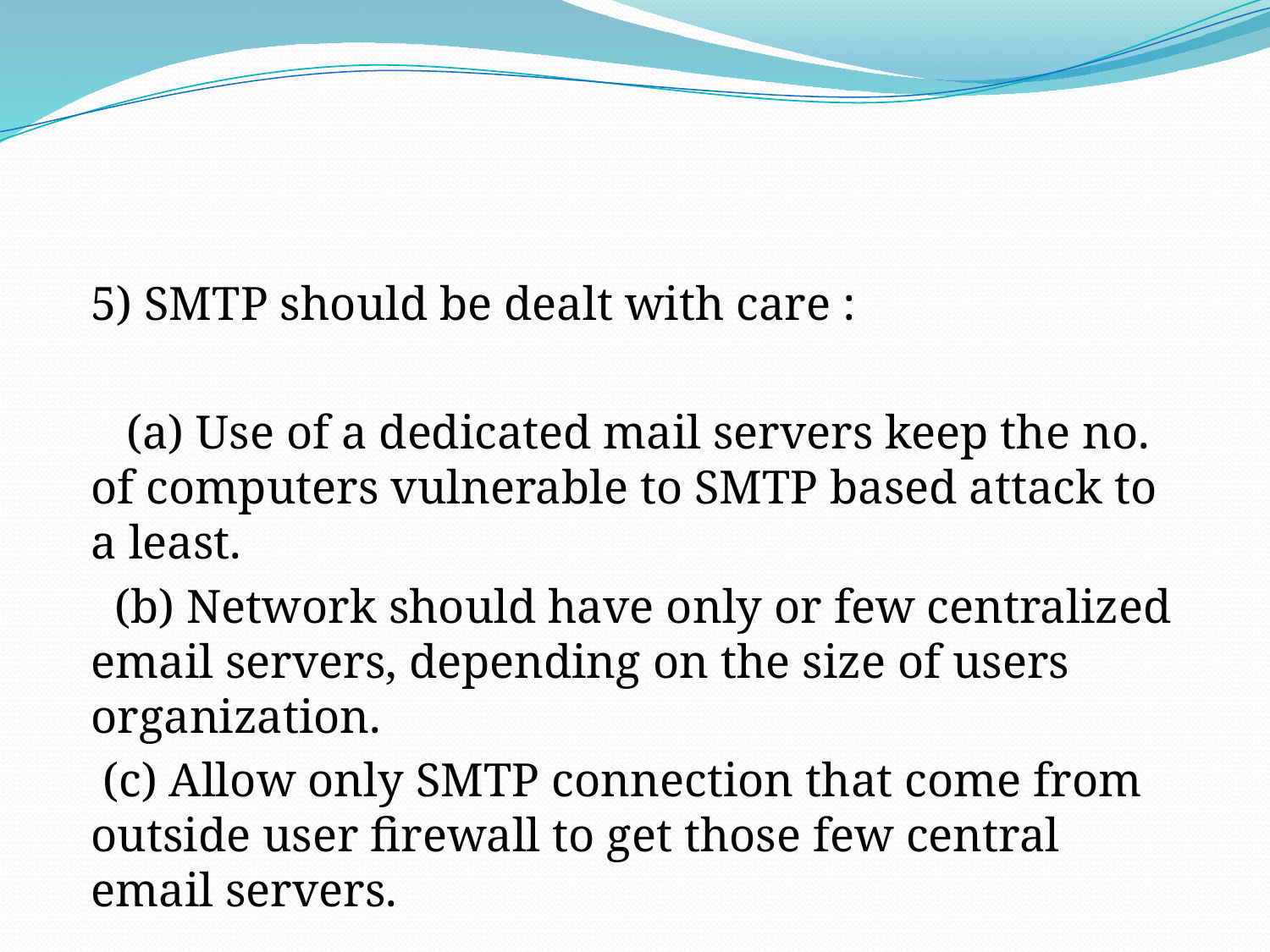

#
5) SMTP should be dealt with care :

   (a) Use of a dedicated mail servers keep the no. of computers vulnerable to SMTP based attack to a least.
  (b) Network should have only or few centralized email servers, depending on the size of users organization.
 (c) Allow only SMTP connection that come from outside user firewall to get those few central email servers.